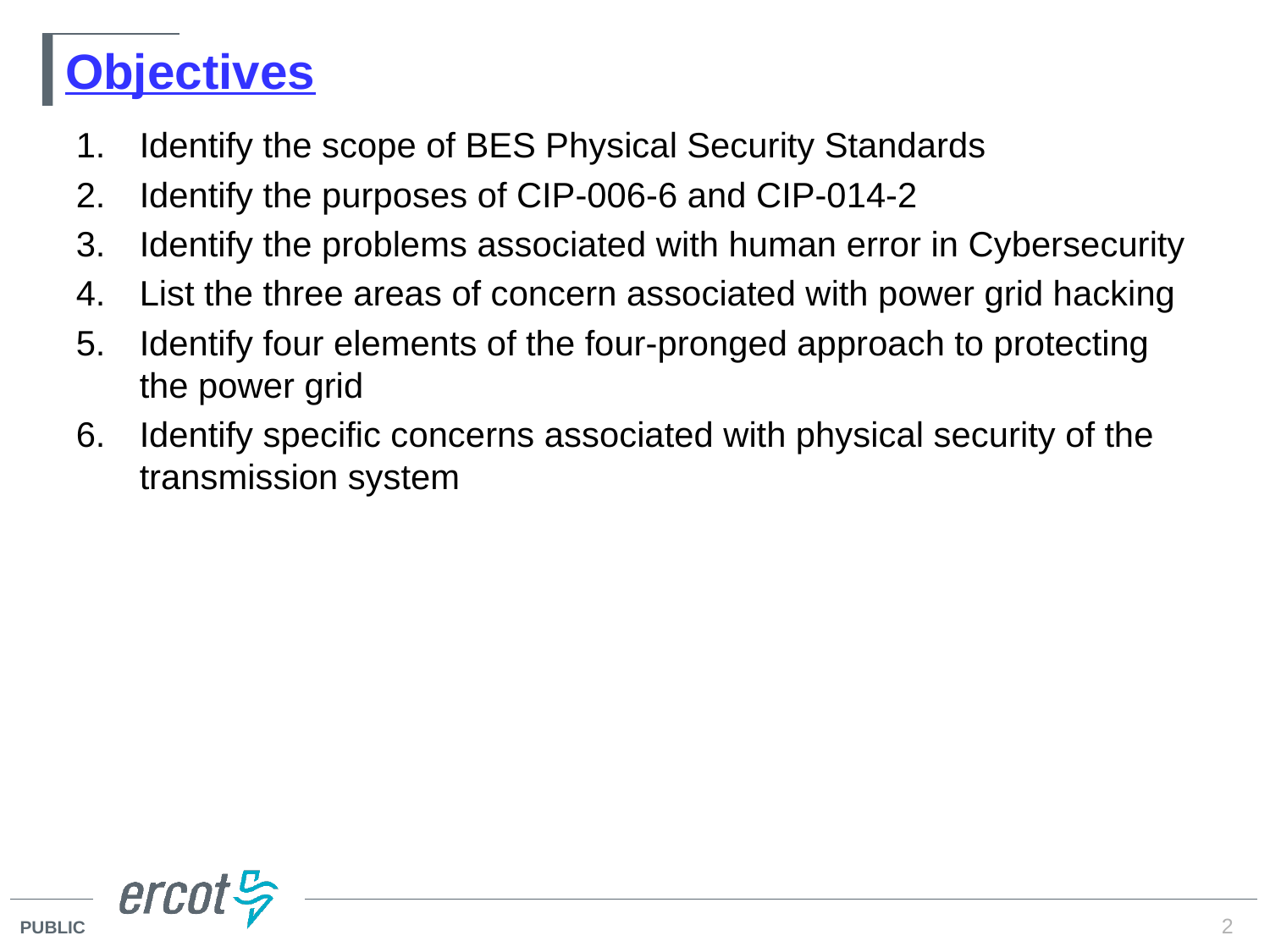

# Objectives
Identify the scope of BES Physical Security Standards
Identify the purposes of CIP-006-6 and CIP-014-2
Identify the problems associated with human error in Cybersecurity
List the three areas of concern associated with power grid hacking
Identify four elements of the four-pronged approach to protecting the power grid
Identify specific concerns associated with physical security of the transmission system
2